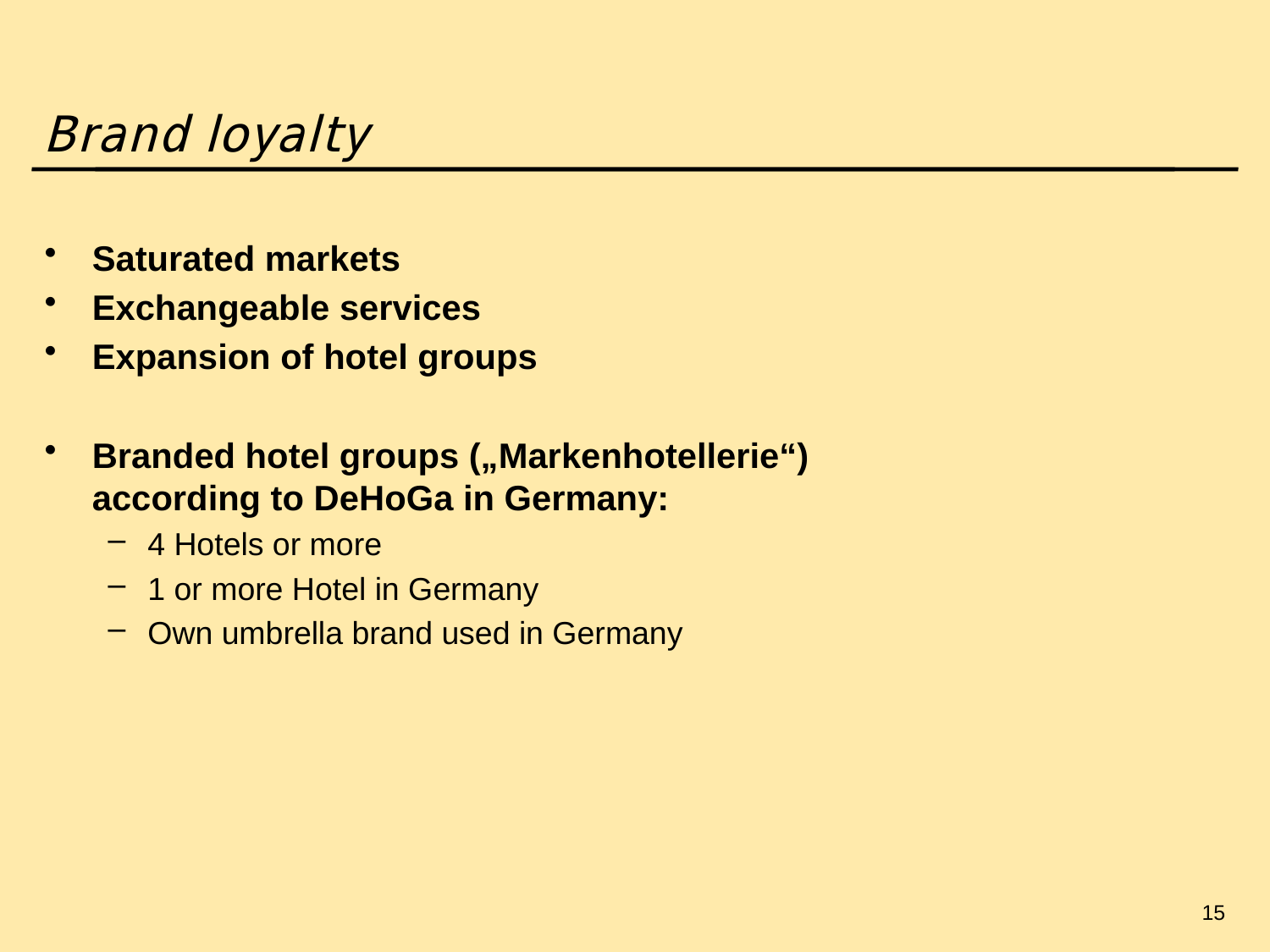

15
# Brand loyalty

Saturated markets
Exchangeable services
Expansion of hotel groups

Branded hotel groups („Markenhotellerie“)
according to DeHoGa in Germany:
4 Hotels or more
1 or more Hotel in Germany
Own umbrella brand used in Germany